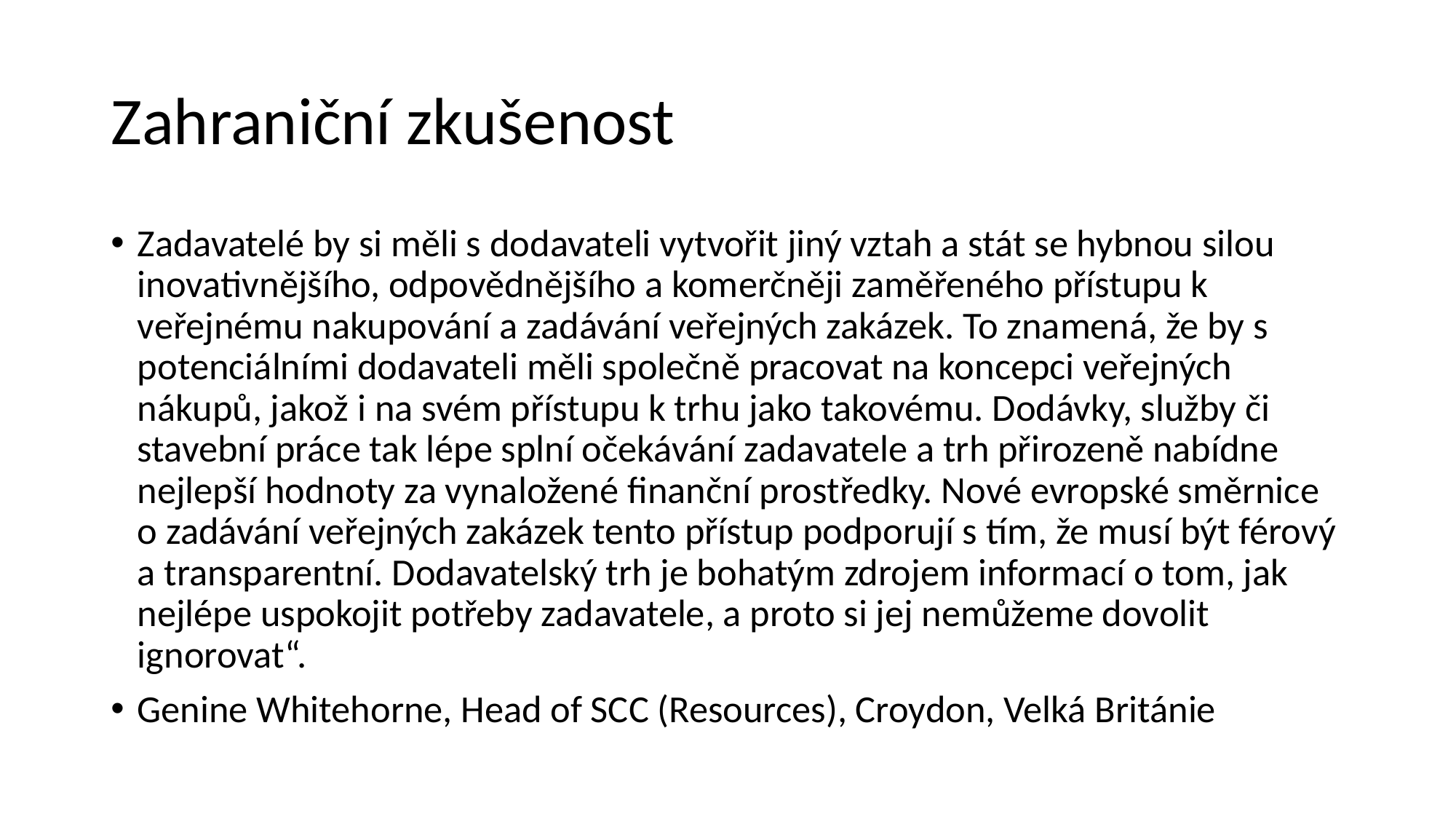

# Zahraniční zkušenost
Zadavatelé by si měli s dodavateli vytvořit jiný vztah a stát se hybnou silou inovativnějšího, odpovědnějšího a komerčněji zaměřeného přístupu k veřejnému nakupování a zadávání veřejných zakázek. To znamená, že by s potenciálními dodavateli měli společně pracovat na koncepci veřejných nákupů, jakož i na svém přístupu k trhu jako takovému. Dodávky, služby či stavební práce tak lépe splní očekávání zadavatele a trh přirozeně nabídne nejlepší hodnoty za vynaložené ﬁnanční prostředky. Nové evropské směrnice o zadávání veřejných zakázek tento přístup podporují s tím, že musí být férový a transparentní. Dodavatelský trh je bohatým zdrojem informací o tom, jak nejlépe uspokojit potřeby zadavatele, a proto si jej nemůžeme dovolit ignorovat“.
Genine Whitehorne, Head of SCC (Resources), Croydon, Velká Británie